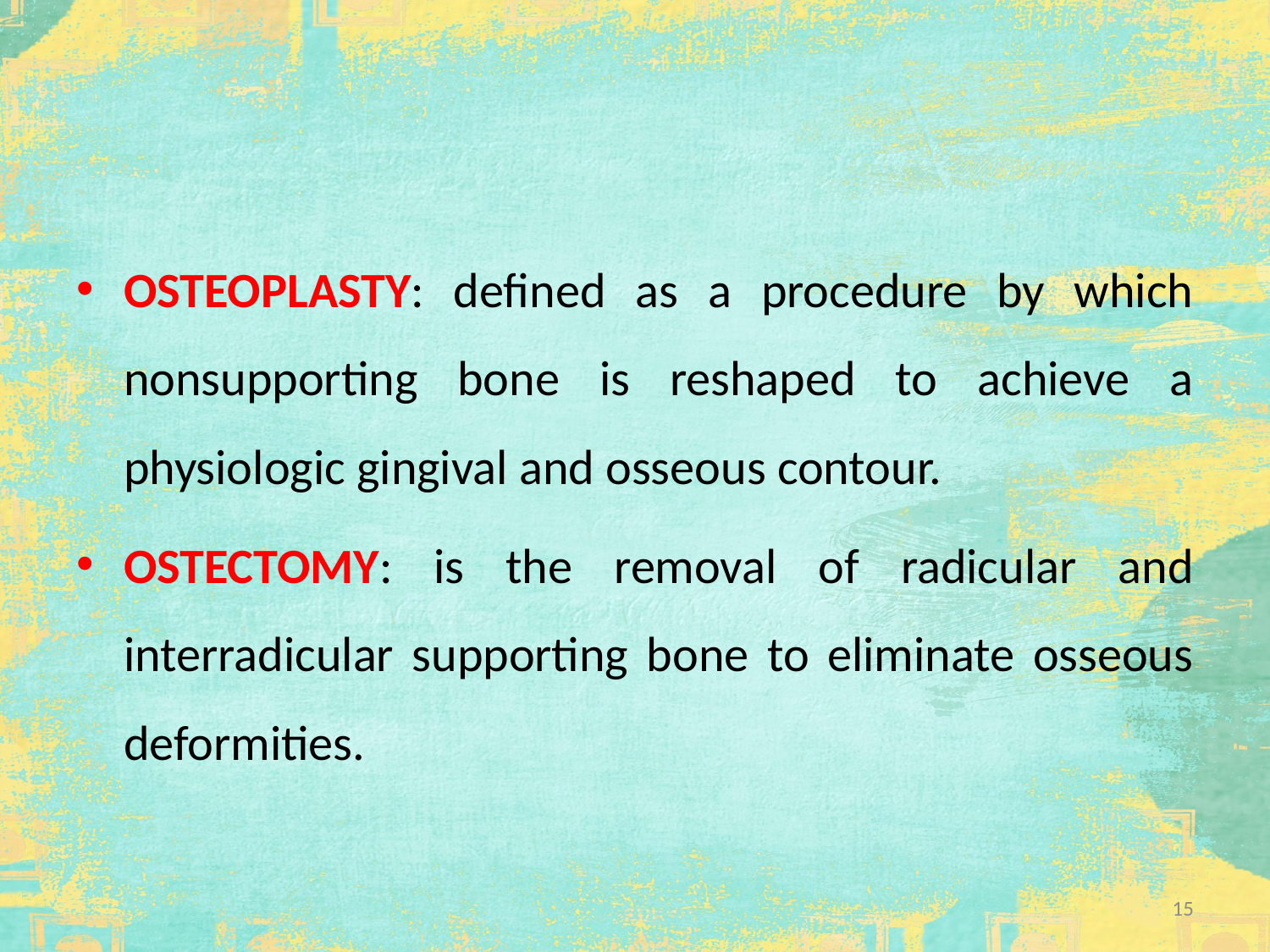

#
OSTEOPLASTY: defined as a procedure by which nonsupporting bone is reshaped to achieve a physiologic gingival and osseous contour.
OSTECTOMY: is the removal of radicular and interradicular supporting bone to eliminate osseous deformities.
15